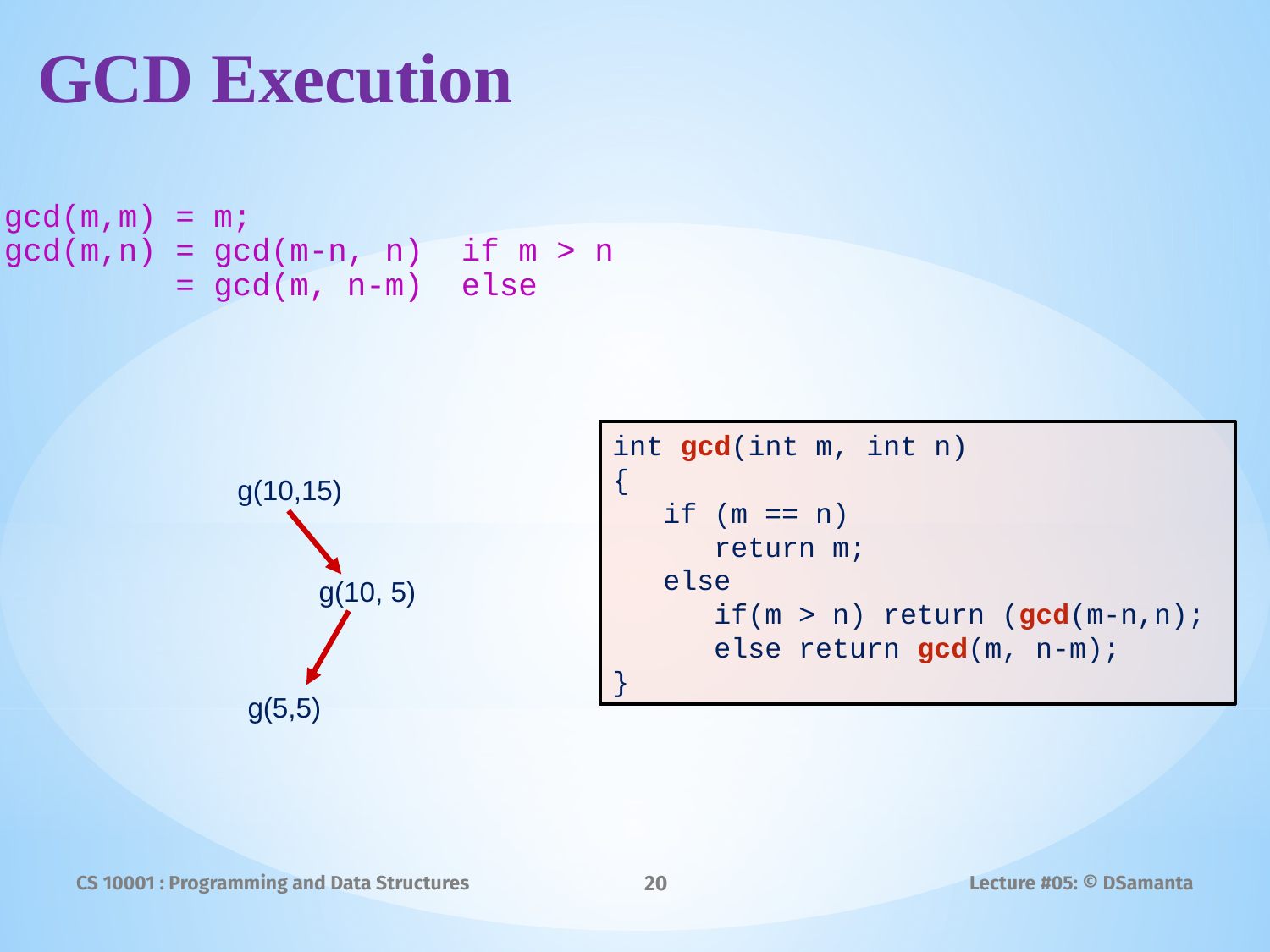

# GCD Execution
gcd(m,m) = m;
gcd(m,n) = gcd(m-n, n)  if m > n
         = gcd(m, n-m)  else
int gcd(int m, int n)
{
   if (m == n)
      return m;
   else
      if(m > n) return (gcd(m-n,n);
      else return gcd(m, n-m);
}
g(10,15)

g(10, 5)

g(5,5)
CS 10001 : Programming and Data Structures
20
Lecture #05: © DSamanta